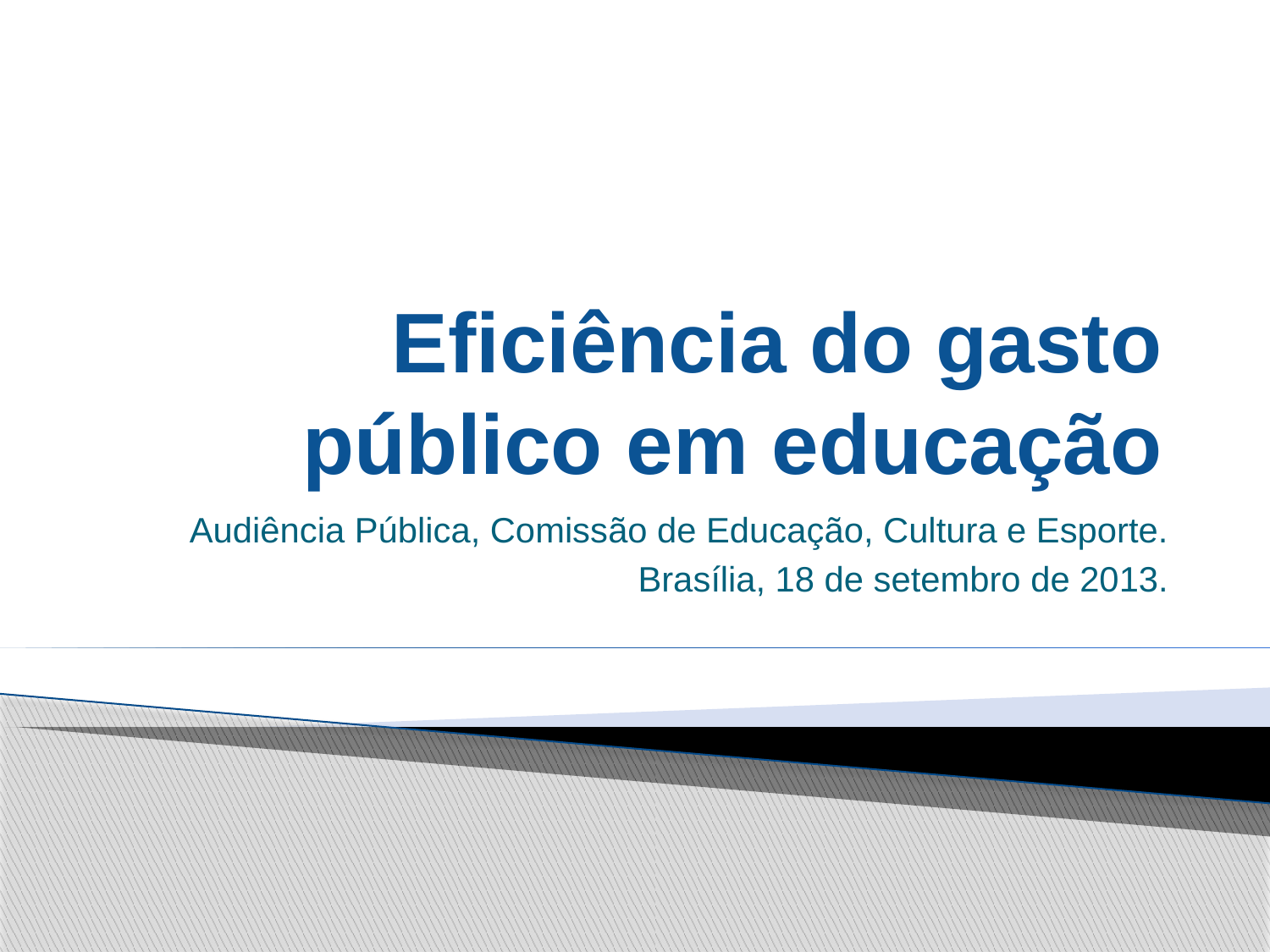

# Eficiência do gasto público em educação
Audiência Pública, Comissão de Educação, Cultura e Esporte.
Brasília, 18 de setembro de 2013.